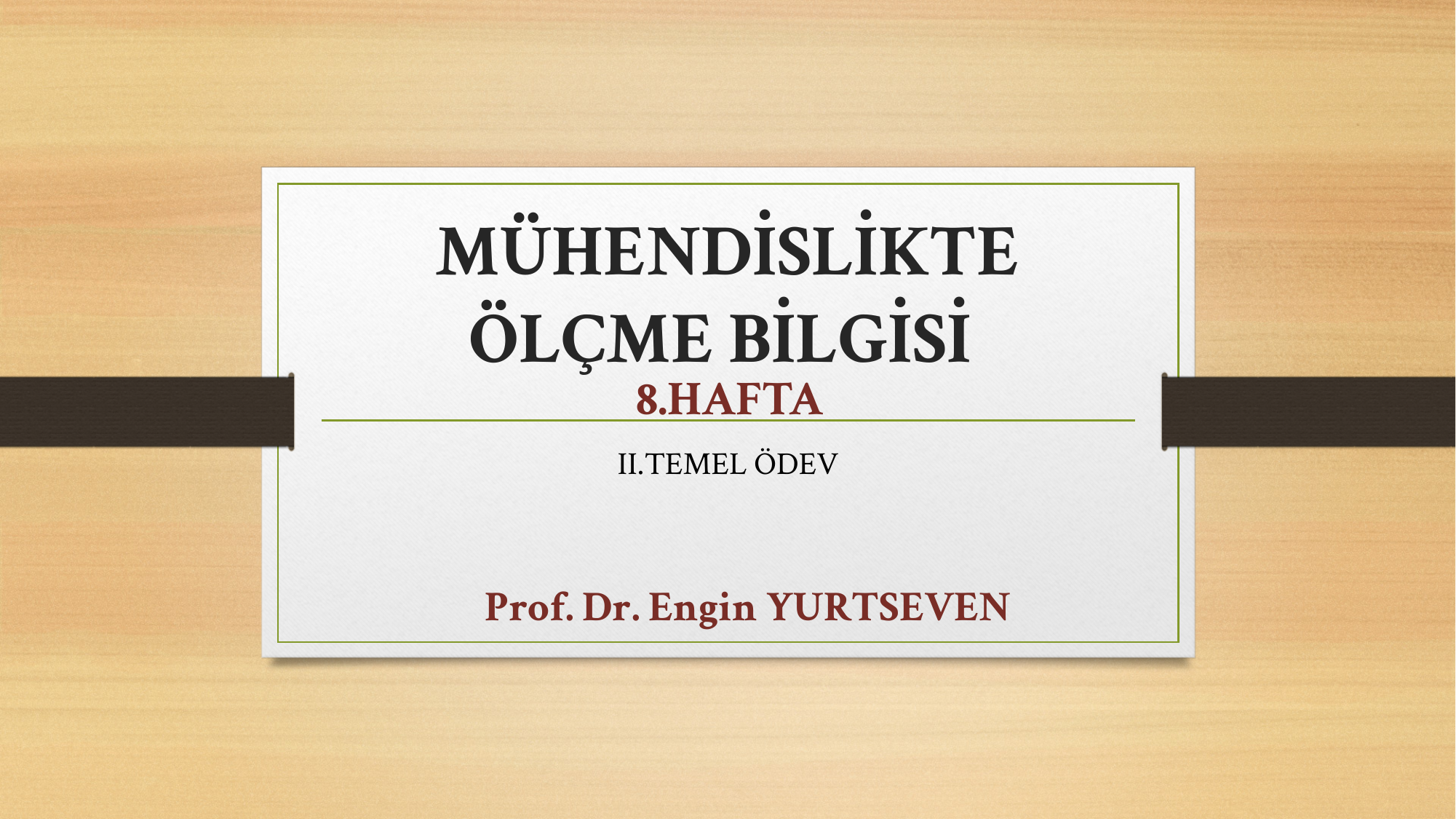

# MÜHENDİSLİKTE ÖLÇME BİLGİSİ
8.HAFTA
II.TEMEL ÖDEV
Prof. Dr. Engin YURTSEVEN